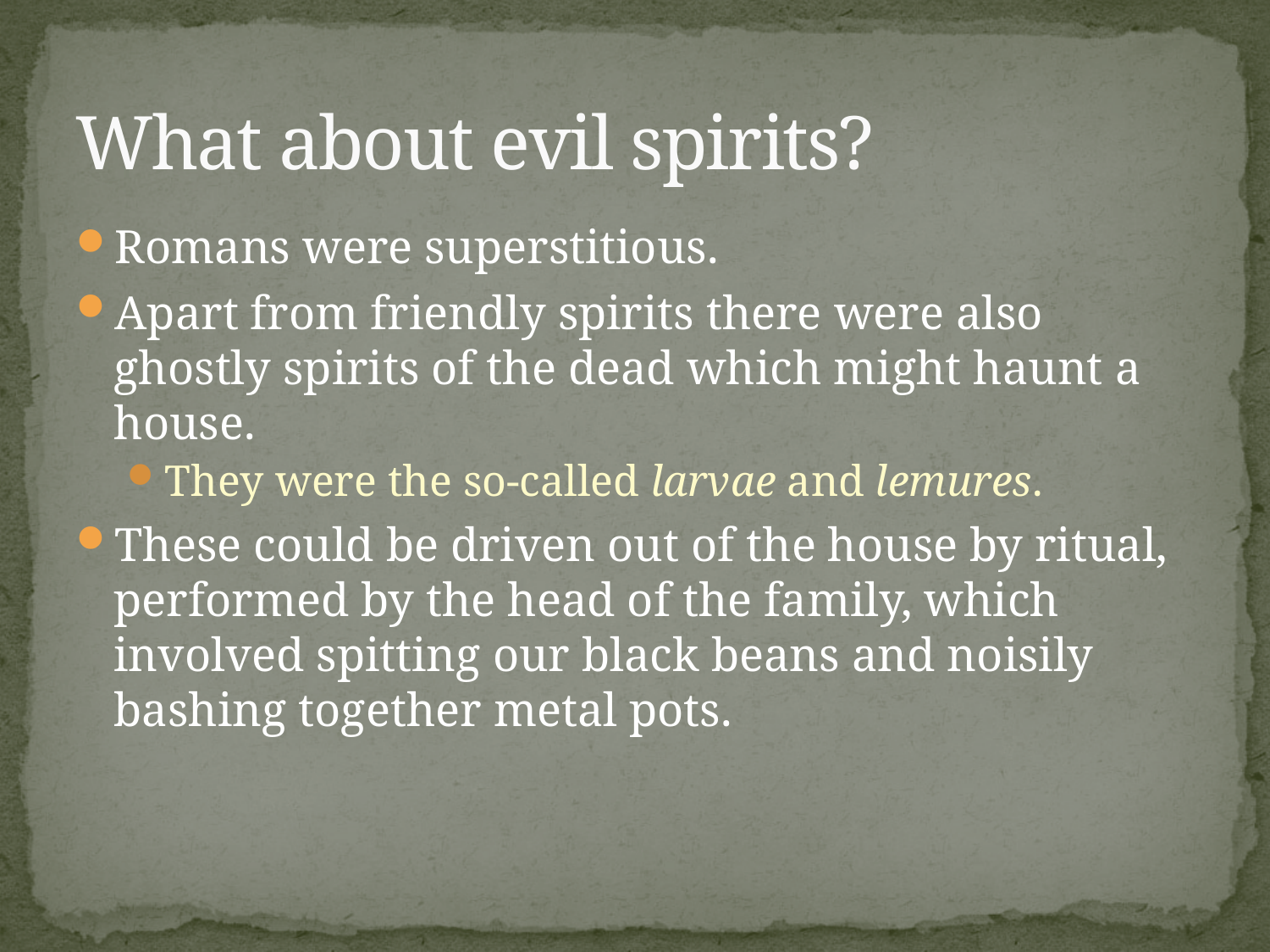

# What about evil spirits?
Romans were superstitious.
Apart from friendly spirits there were also ghostly spirits of the dead which might haunt a house.
They were the so-called larvae and lemures.
These could be driven out of the house by ritual, performed by the head of the family, which involved spitting our black beans and noisily bashing together metal pots.